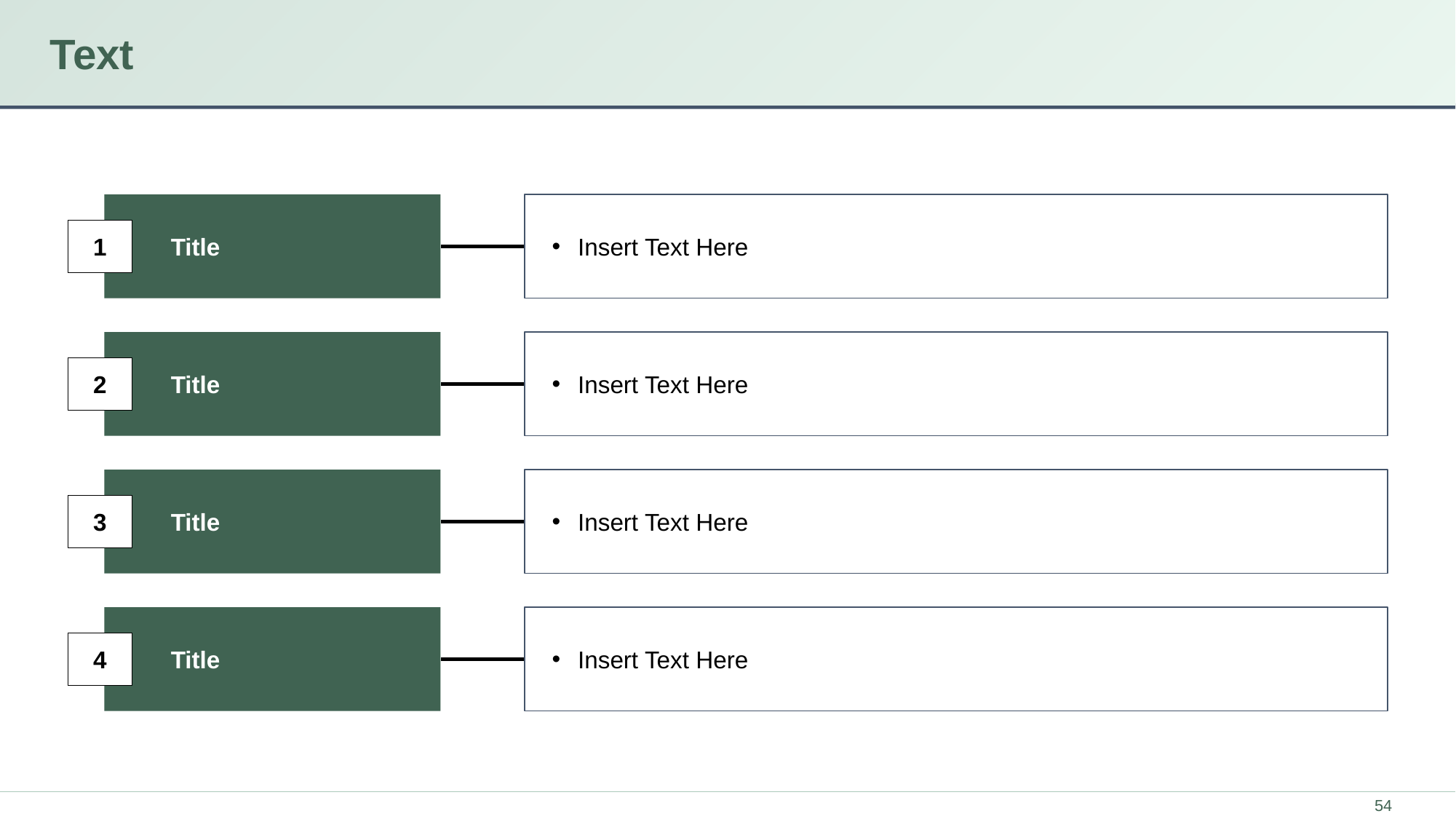

# Text
Title

1
Insert Text Here
Title

2
Insert Text Here
Title

3
Insert Text Here
Title

4
Insert Text Here
54